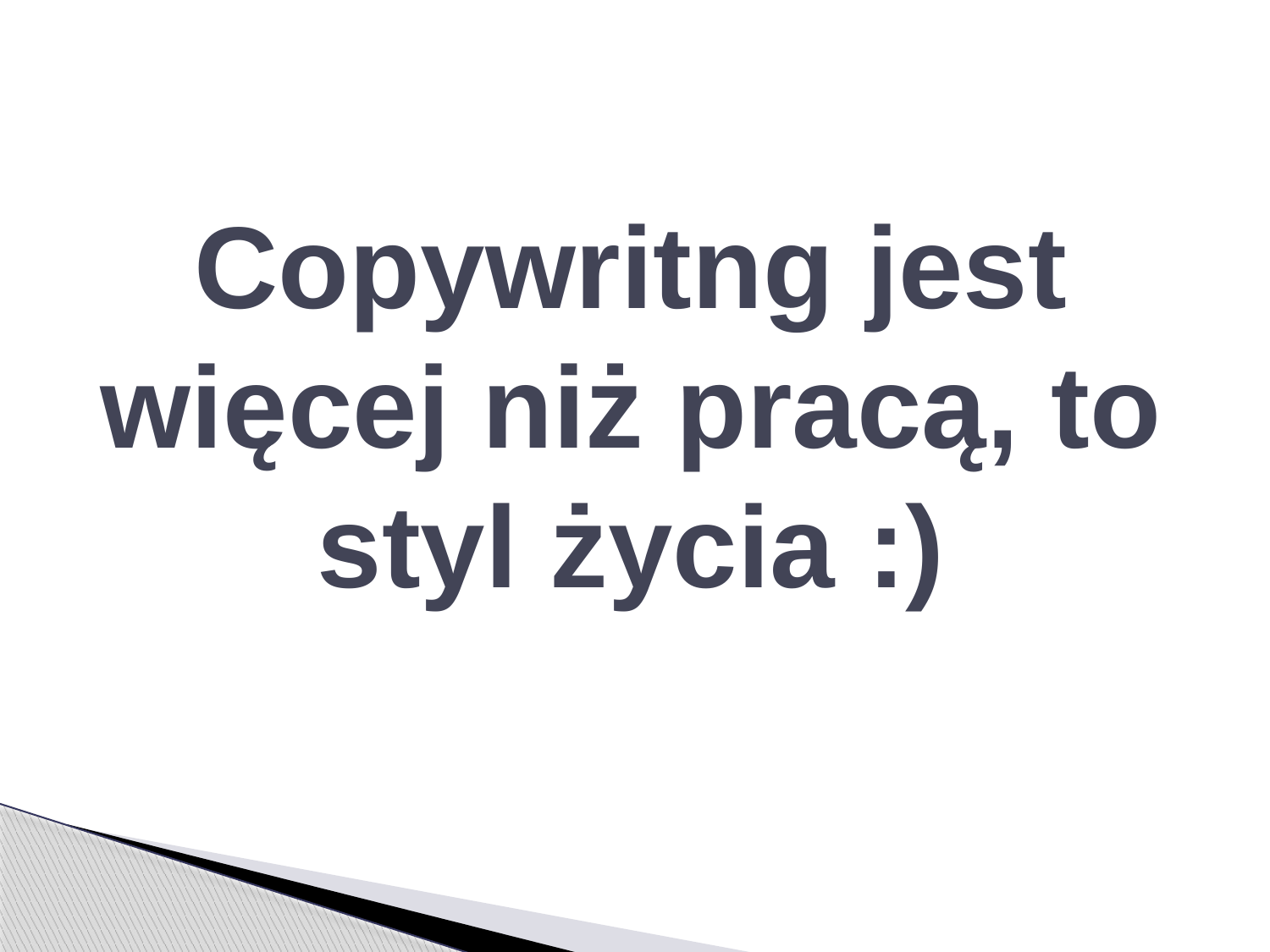

# Copywritng jest więcej niż pracą, to styl życia :)